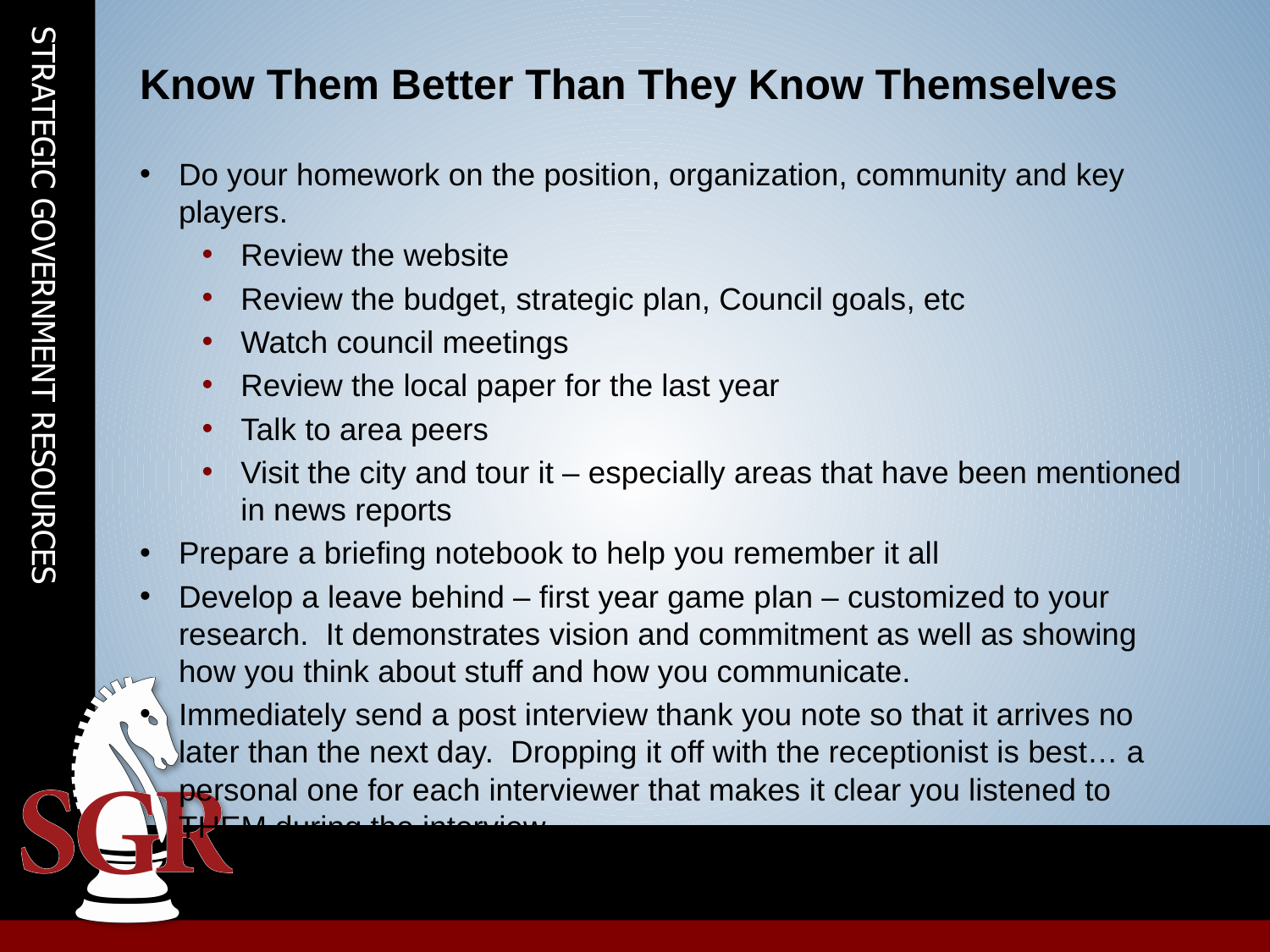

# Know Them Better Than They Know Themselves
Do your homework on the position, organization, community and key players.
Review the website
Review the budget, strategic plan, Council goals, etc
Watch council meetings
Review the local paper for the last year
Talk to area peers
Visit the city and tour it – especially areas that have been mentioned in news reports
Prepare a briefing notebook to help you remember it all
Develop a leave behind – first year game plan – customized to your research.  It demonstrates vision and commitment as well as showing how you think about stuff and how you communicate.
Immediately send a post interview thank you note so that it arrives no later than the next day.  Dropping it off with the receptionist is best… a personal one for each interviewer that makes it clear you listened to THEM during the interview.